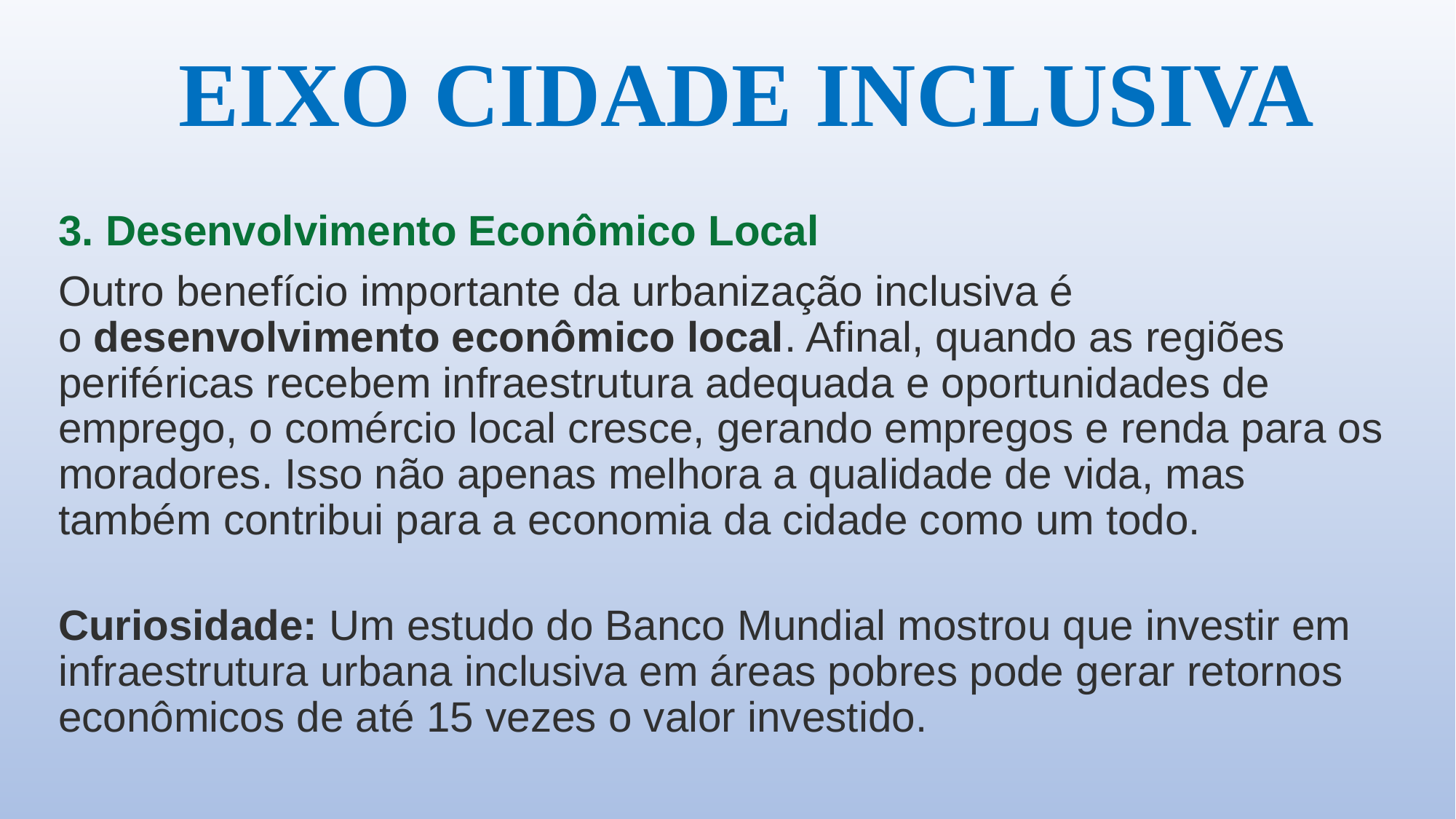

# EIXO CIDADE INCLUSIVA

3. Desenvolvimento Econômico Local
Outro benefício importante da urbanização inclusiva é o desenvolvimento econômico local. Afinal, quando as regiões periféricas recebem infraestrutura adequada e oportunidades de emprego, o comércio local cresce, gerando empregos e renda para os moradores. Isso não apenas melhora a qualidade de vida, mas também contribui para a economia da cidade como um todo.
Curiosidade: Um estudo do Banco Mundial mostrou que investir em infraestrutura urbana inclusiva em áreas pobres pode gerar retornos econômicos de até 15 vezes o valor investido.